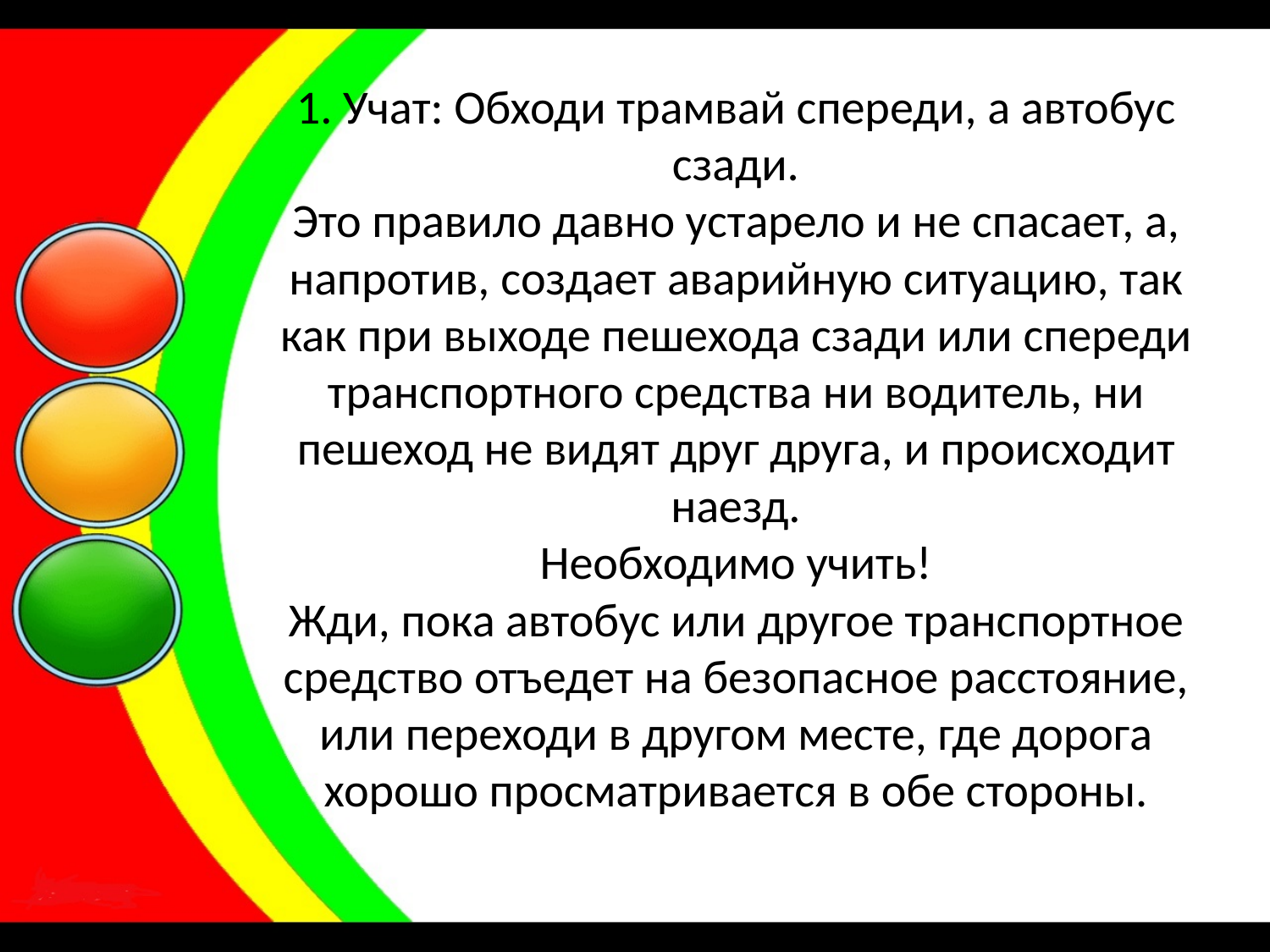

# 1. Учат: Обходи трамвай спереди, а автобус сзади. Это правило давно устарело и не спасает, а, напротив, создает аварийную ситуацию, так как при выходе пешехода сзади или спереди транспортного средства ни водитель, ни пешеход не видят друг друга, и происходит наезд. Необходимо учить! Жди, пока автобус или другое транспортное средство отъедет на безопасное расстояние, или переходи в другом месте, где дорога хорошо просматривается в обе стороны.